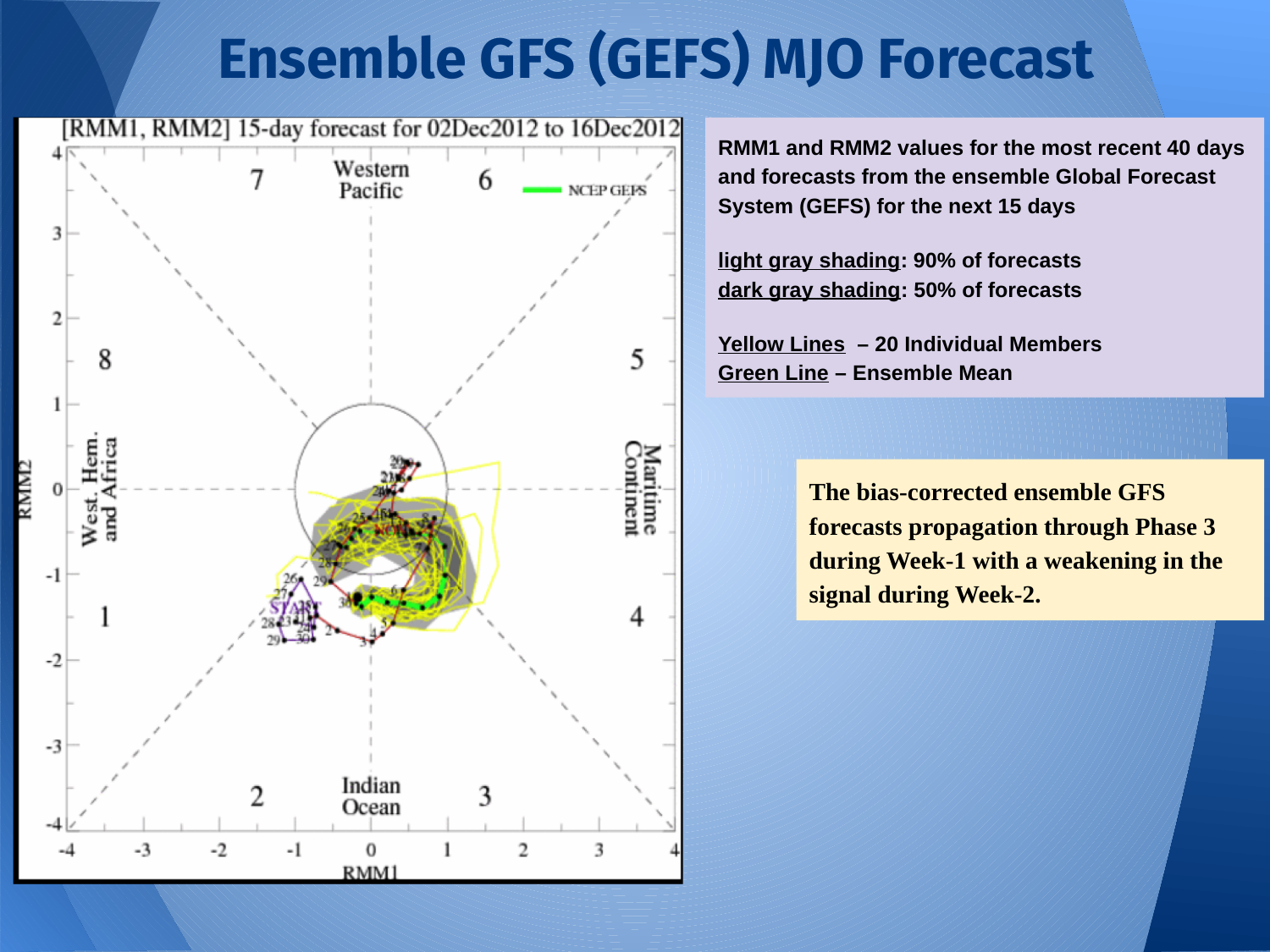

# Ensemble GFS (GEFS) MJO Forecast

RMM1 and RMM2 values for the most recent 40 days and forecasts from the ensemble Global Forecast System (GEFS) for the next 15 days

light gray shading: 90% of forecasts                 	dark gray shading: 50% of forecasts

Yellow Lines  – 20 Individual Members
Green Line – Ensemble Mean
The bias-corrected ensemble GFS forecasts propagation through Phase 3 during Week-1 with a weakening in the signal during Week-2.